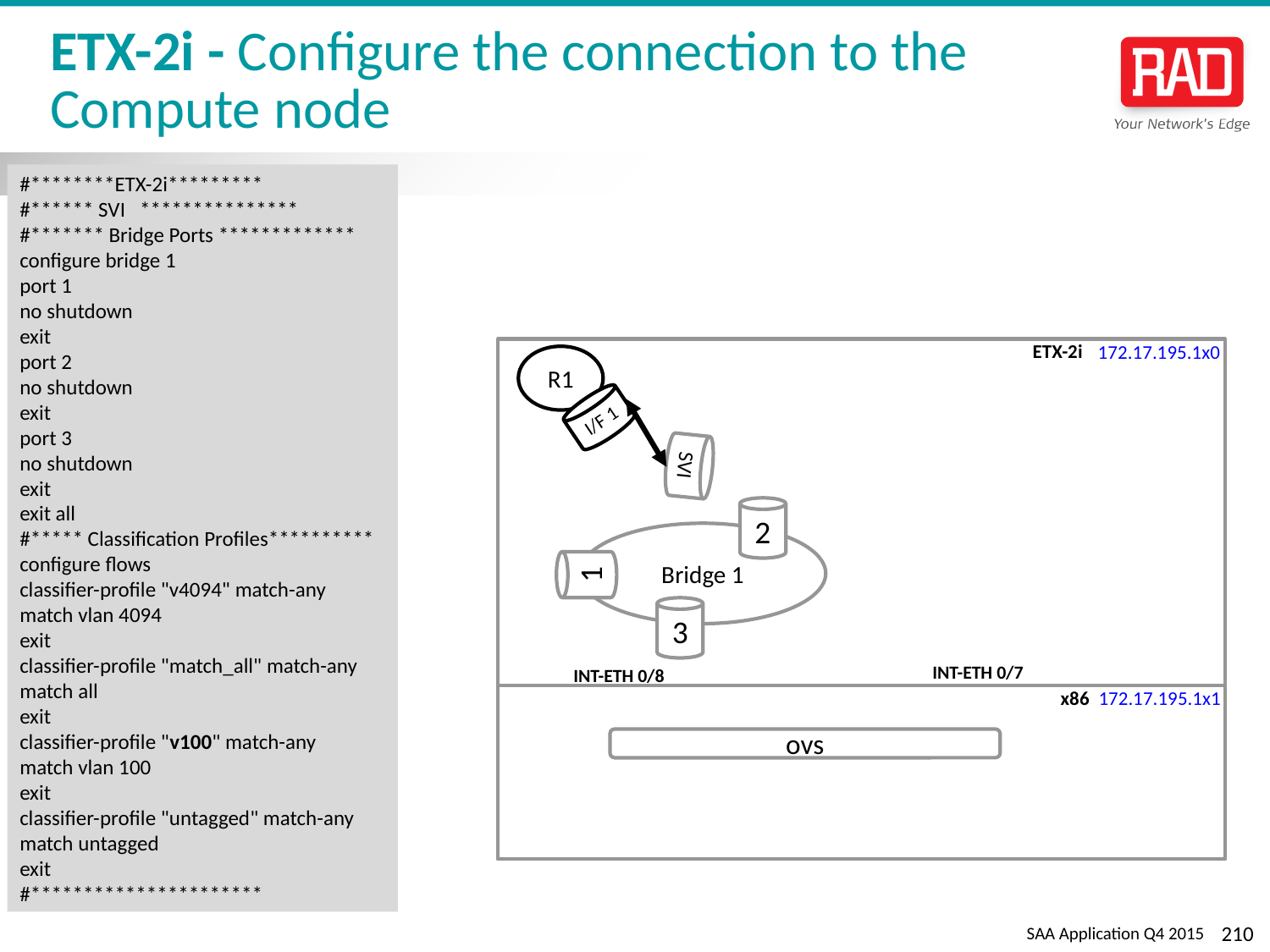

# ETX-2i - Configure the connection to the Compute node
#********ETX-2i*********
#****** SVI   ***************
#******* Bridge Ports *************
configure bridge 1
port 1
no shutdown
exit
port 2
no shutdown
exit
port 3
no shutdown
exit
exit all
#***** Classification Profiles**********
configure flows
classifier-profile "v4094" match-any
match vlan 4094
exit
classifier-profile "match_all" match-any
match all
exit
classifier-profile "v100" match-any
match vlan 100
exit
classifier-profile "untagged" match-any
match untagged
exit
#**********************
ETX-2i
172.17.195.1x0

R1
I/F 1
SVI
2
Bridge 1
1
3
INT-ETH 0/7
INT-ETH 0/8
x86
172.17.195.1x1

ovs